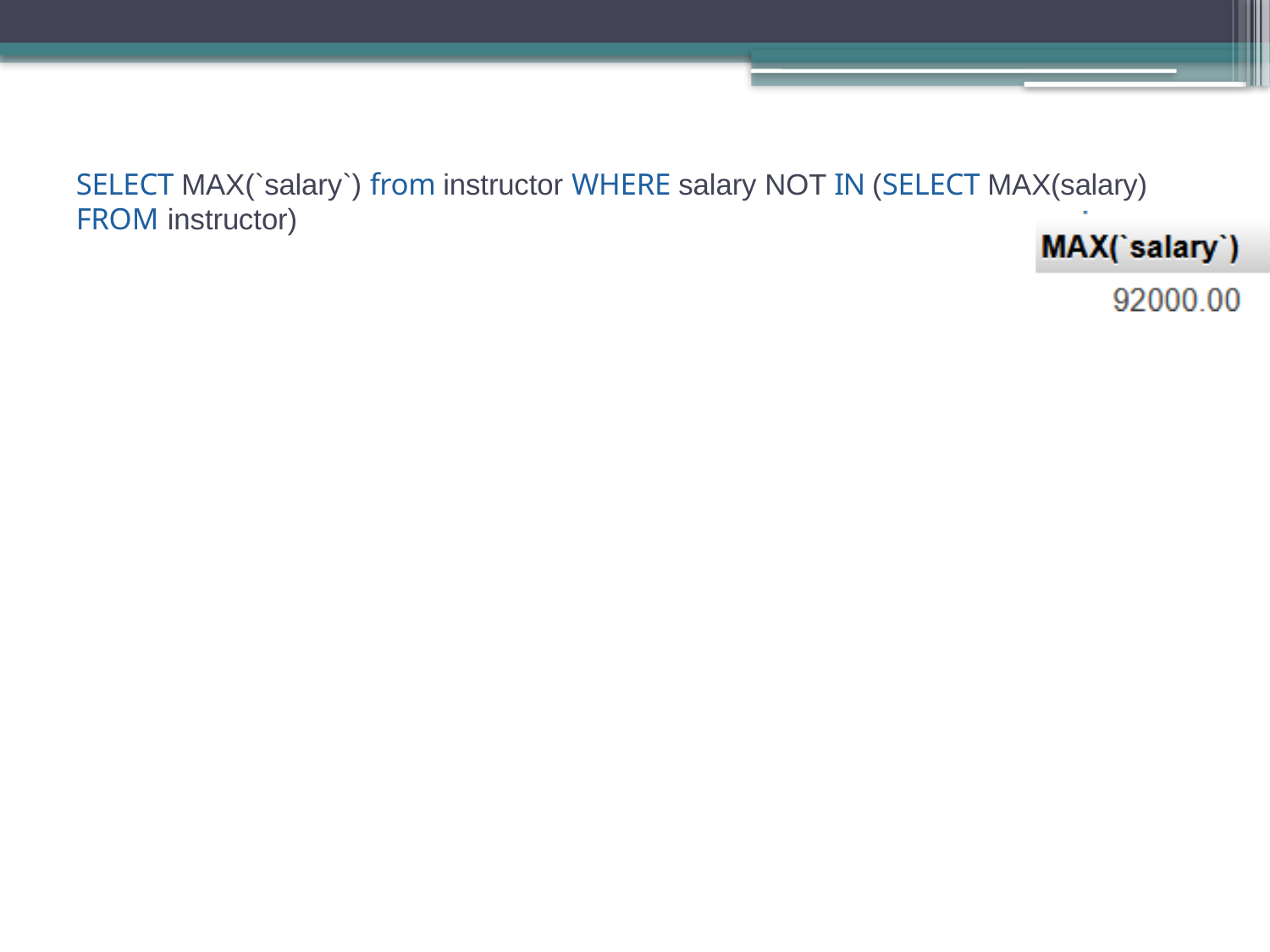

# SELECT MAX(`salary`) from instructor WHERE salary NOT IN (SELECT MAX(salary) FROM instructor)